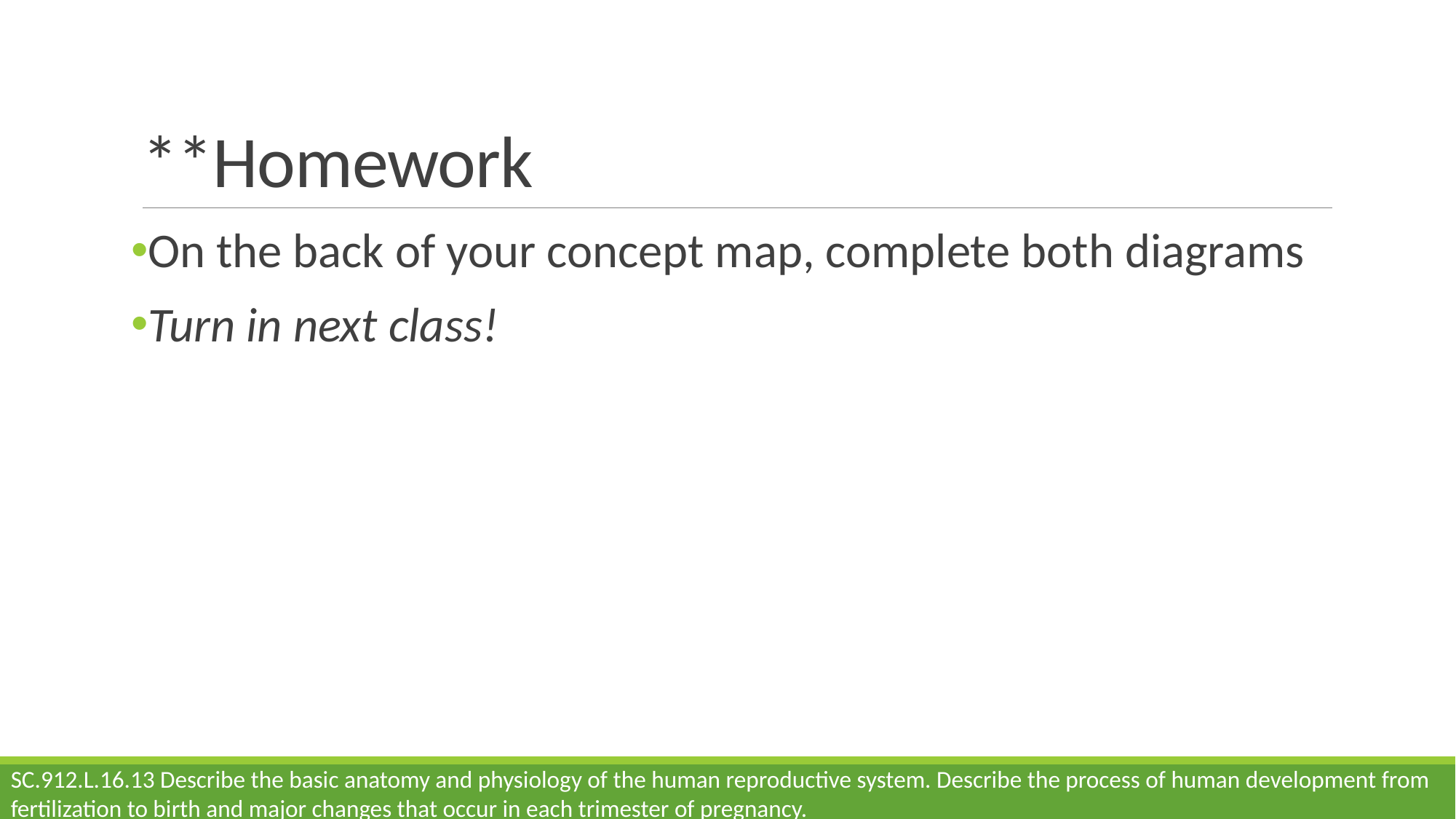

# **Homework
On the back of your concept map, complete both diagrams
Turn in next class!
SC.912.L.16.13 Describe the basic anatomy and physiology of the human reproductive system. Describe the process of human development from fertilization to birth and major changes that occur in each trimester of pregnancy.